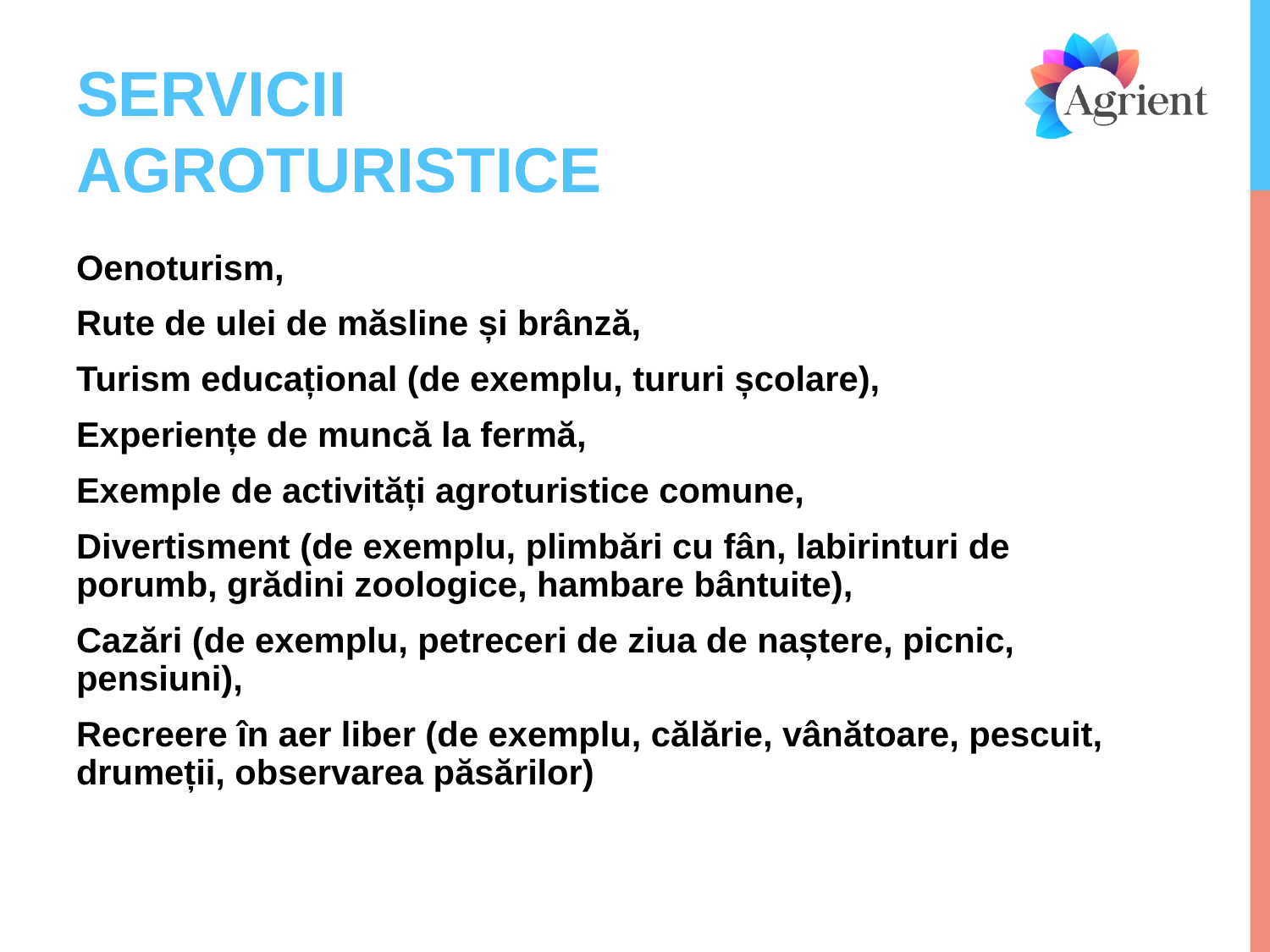

# SERVICII AGROTURISTICE
Oenoturism,
Rute de ulei de măsline și brânză,
Turism educațional (de exemplu, tururi școlare),
Experiențe de muncă la fermă,
Exemple de activități agroturistice comune,
Divertisment (de exemplu, plimbări cu fân, labirinturi de porumb, grădini zoologice, hambare bântuite),
Cazări (de exemplu, petreceri de ziua de naștere, picnic, pensiuni),
Recreere în aer liber (de exemplu, călărie, vânătoare, pescuit, drumeții, observarea păsărilor)